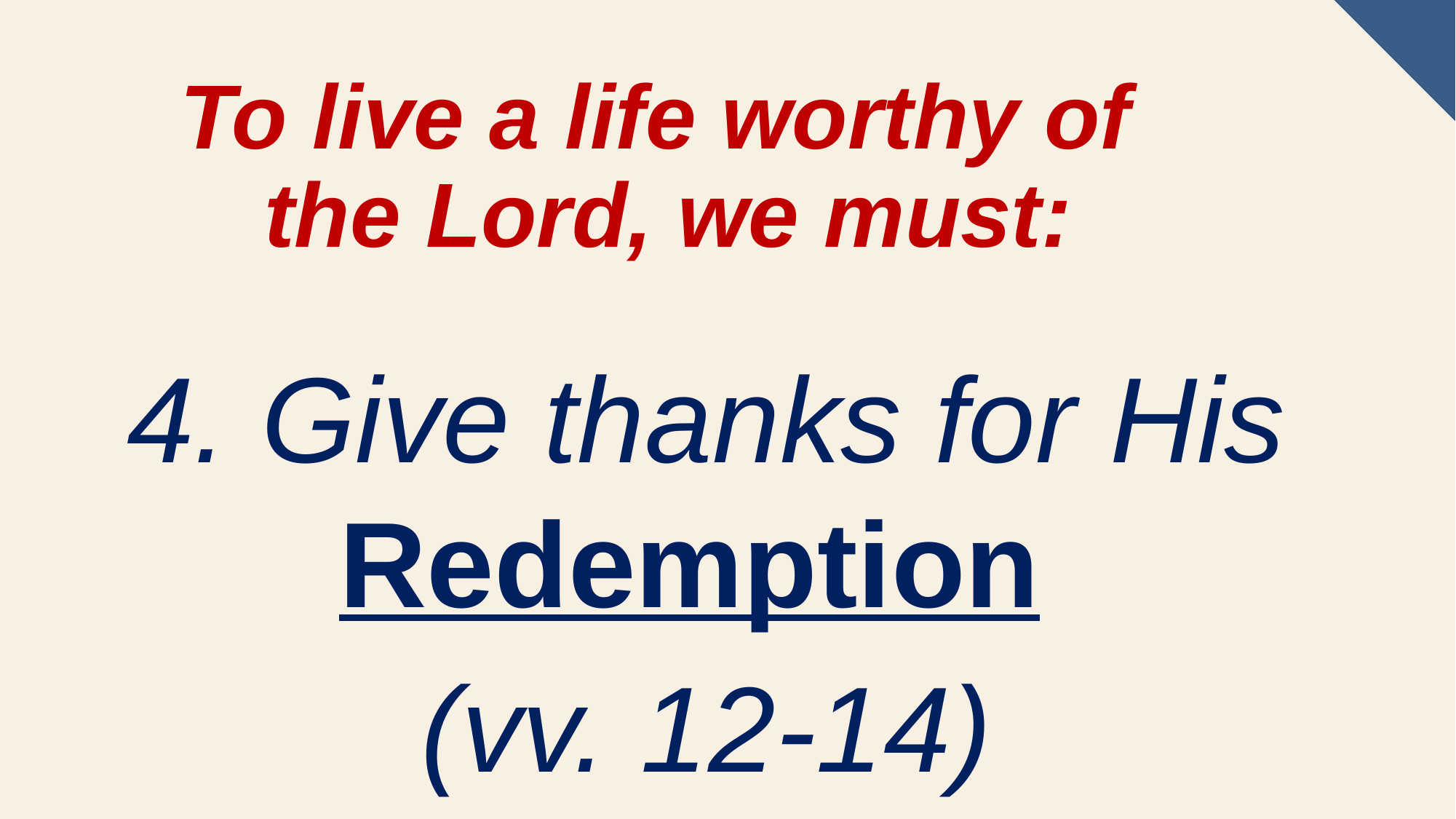

# To live a life worthy of the Lord, we must:​
4. Give thanks for His Redemption
(vv. 12-14)